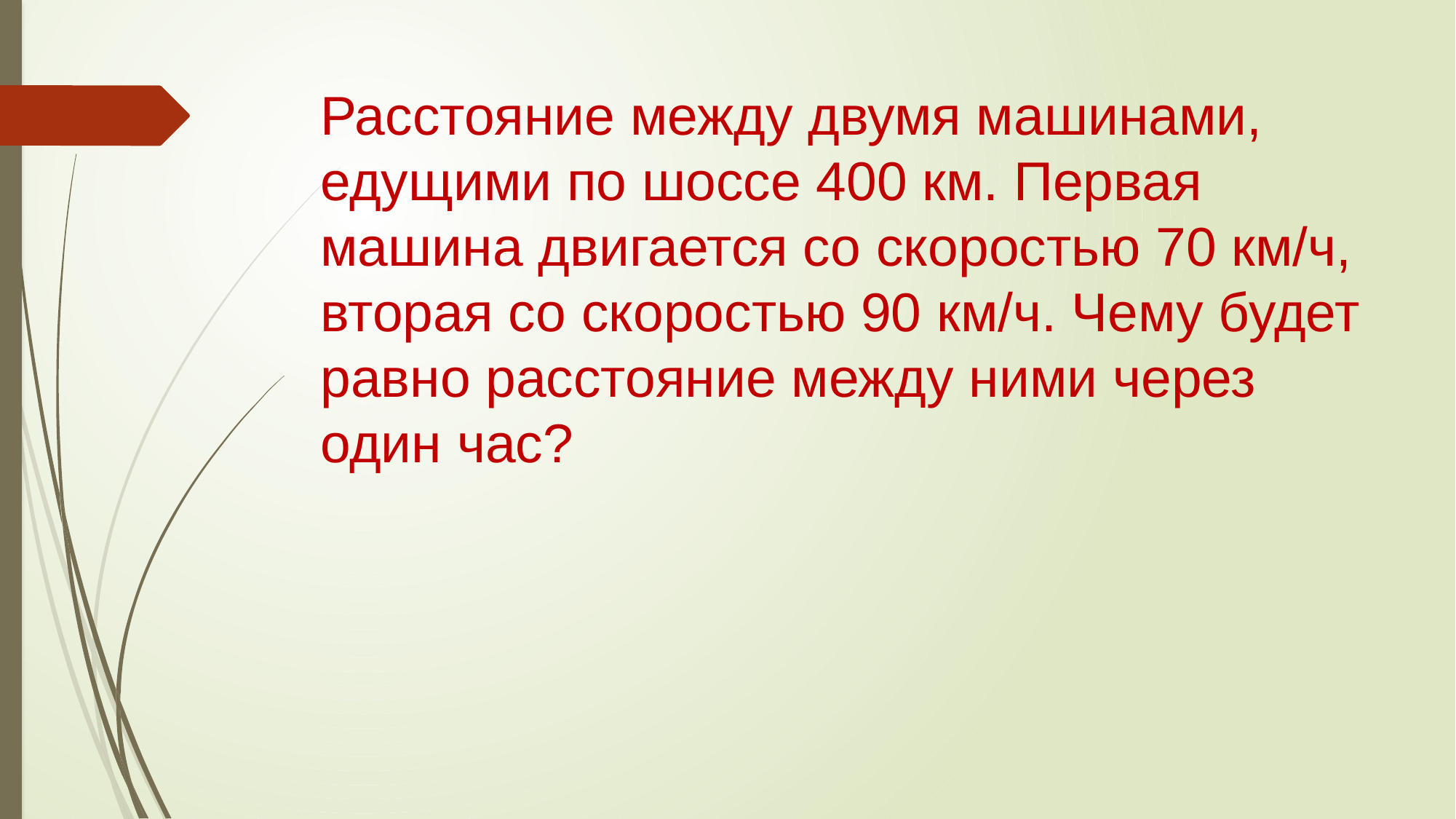

# Расстояние между двумя машинами, едущими по шоссе 400 км. Первая машина двигается со скоростью 70 км/ч, вторая со скоростью 90 км/ч. Чему будет равно расстояние между ними через один час?